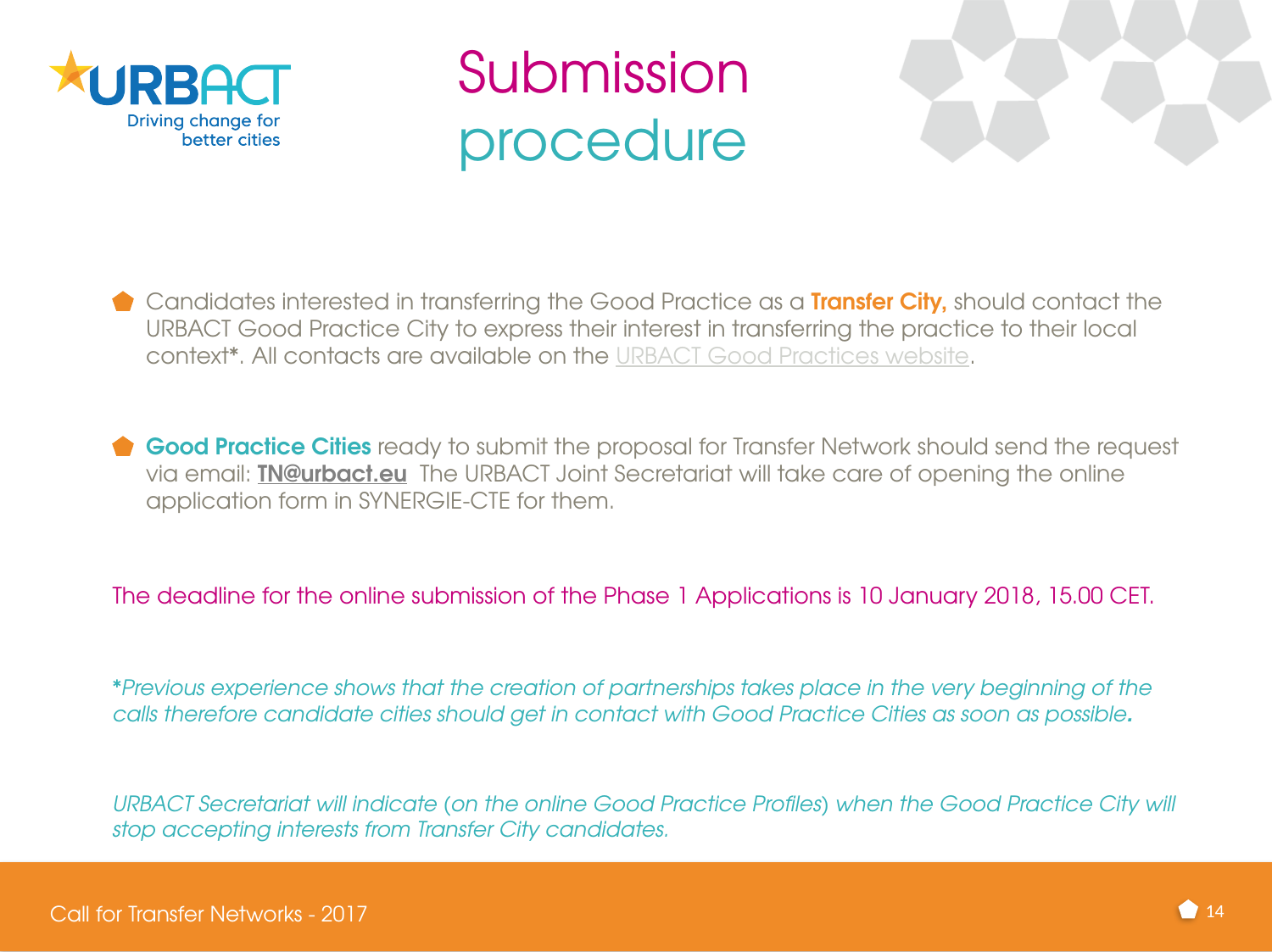

# Submission procedure

Candidates interested in transferring the Good Practice as a Transfer City, should contact the URBACT Good Practice City to express their interest in transferring the practice to their local context*. All contacts are available on the URBACT Good Practices website.

Good Practice Cities ready to submit the proposal for Transfer Network should send the request via email: TN@urbact.eu  The URBACT Joint Secretariat will take care of opening the online application form in SYNERGIE-CTE for them.

The deadline for the online submission of the Phase 1 Applications is 10 January 2018, 15.00 CET.

*Previous experience shows that the creation of partnerships takes place in the very beginning of the calls therefore candidate cities should get in contact with Good Practice Cities as soon as possible.

URBACT Secretariat will indicate (on the online Good Practice Profiles) when the Good Practice City will stop accepting interests from Transfer City candidates.
14
Call for Transfer Networks - 2017